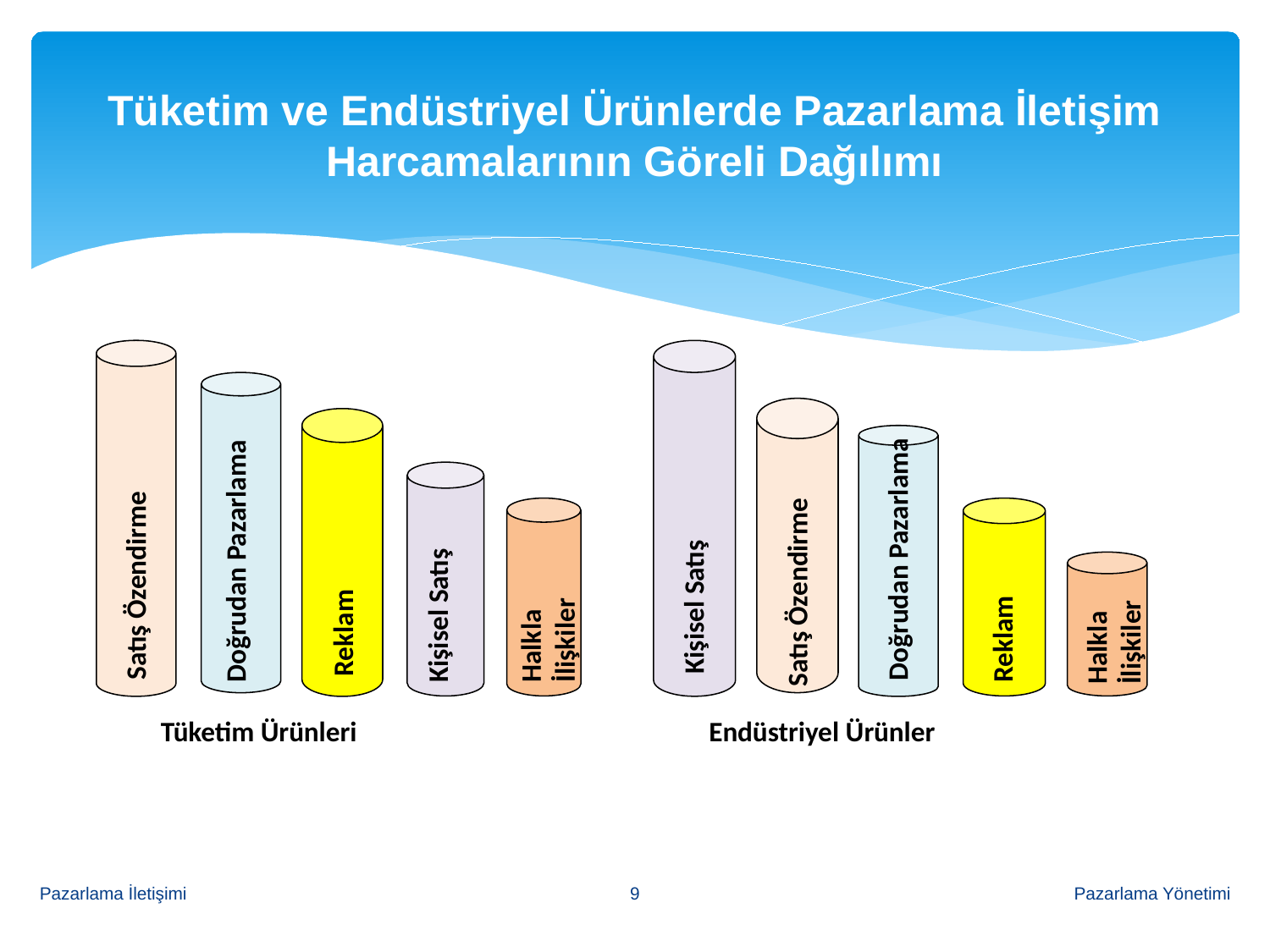

# Tüketim ve Endüstriyel Ürünlerde Pazarlama İletişim Harcamalarının Göreli Dağılımı

Satış Özendirme

Satış Özendirme

Doğrudan Pazarlama
Doğrudan Pazarlama

Kişisel Satış
Kişisel Satış

Halkla
İlişkiler
Halkla
İlişkiler
Reklam
Reklam

Tüketim Ürünleri
Endüstriyel Ürünler
9
Pazarlama İletişimi
Pazarlama Yönetimi